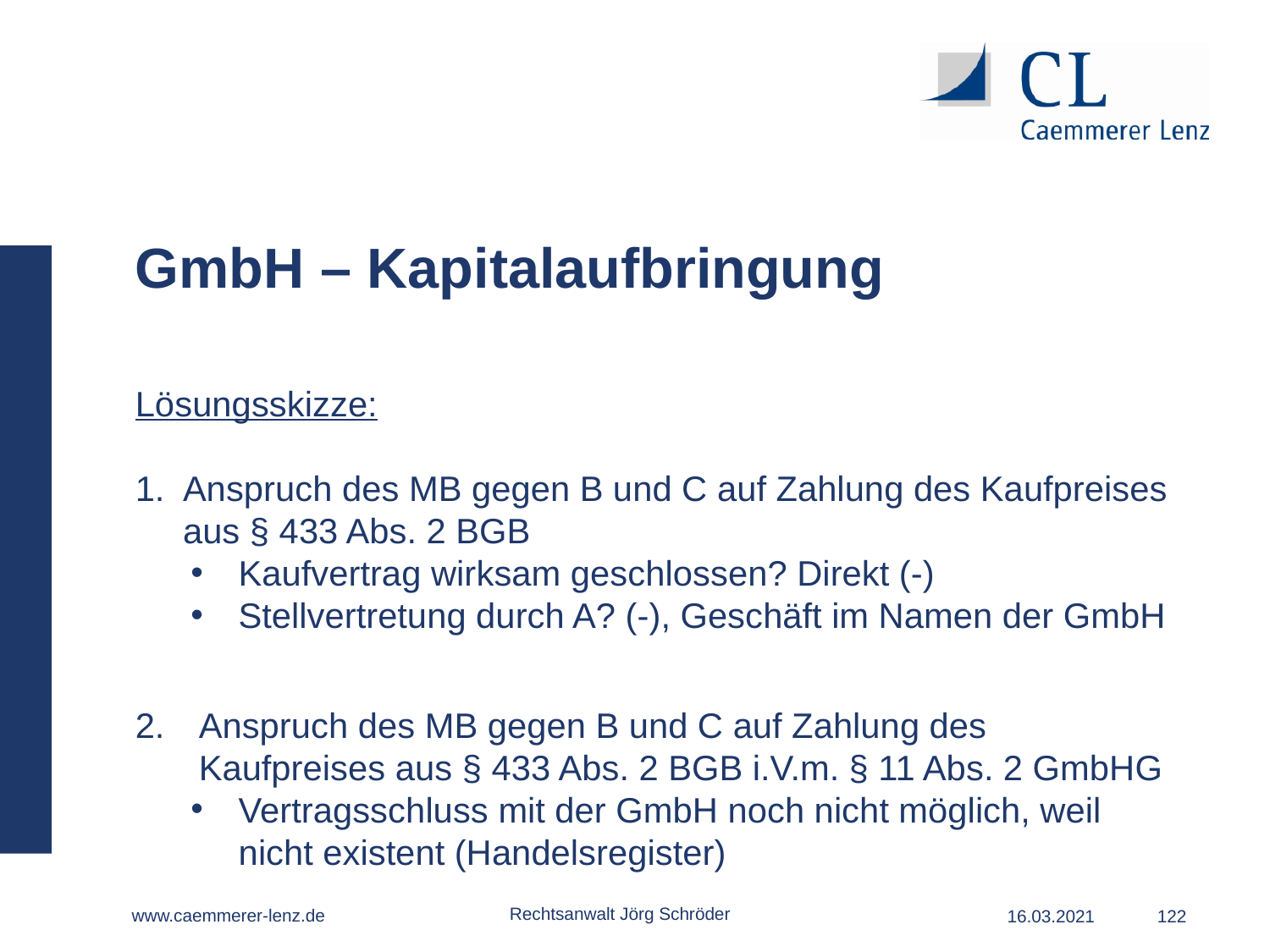

GmbH – Kapitalaufbringung
Lösungsskizze:

Anspruch des MB gegen B und C auf Zahlung des Kaufpreises aus § 433 Abs. 2 BGB
Kaufvertrag wirksam geschlossen? Direkt (-)
Stellvertretung durch A? (-), Geschäft im Namen der GmbH

Anspruch des MB gegen B und C auf Zahlung des Kaufpreises aus § 433 Abs. 2 BGB i.V.m. § 11 Abs. 2 GmbHG
Vertragsschluss mit der GmbH noch nicht möglich, weil nicht existent (Handelsregister)